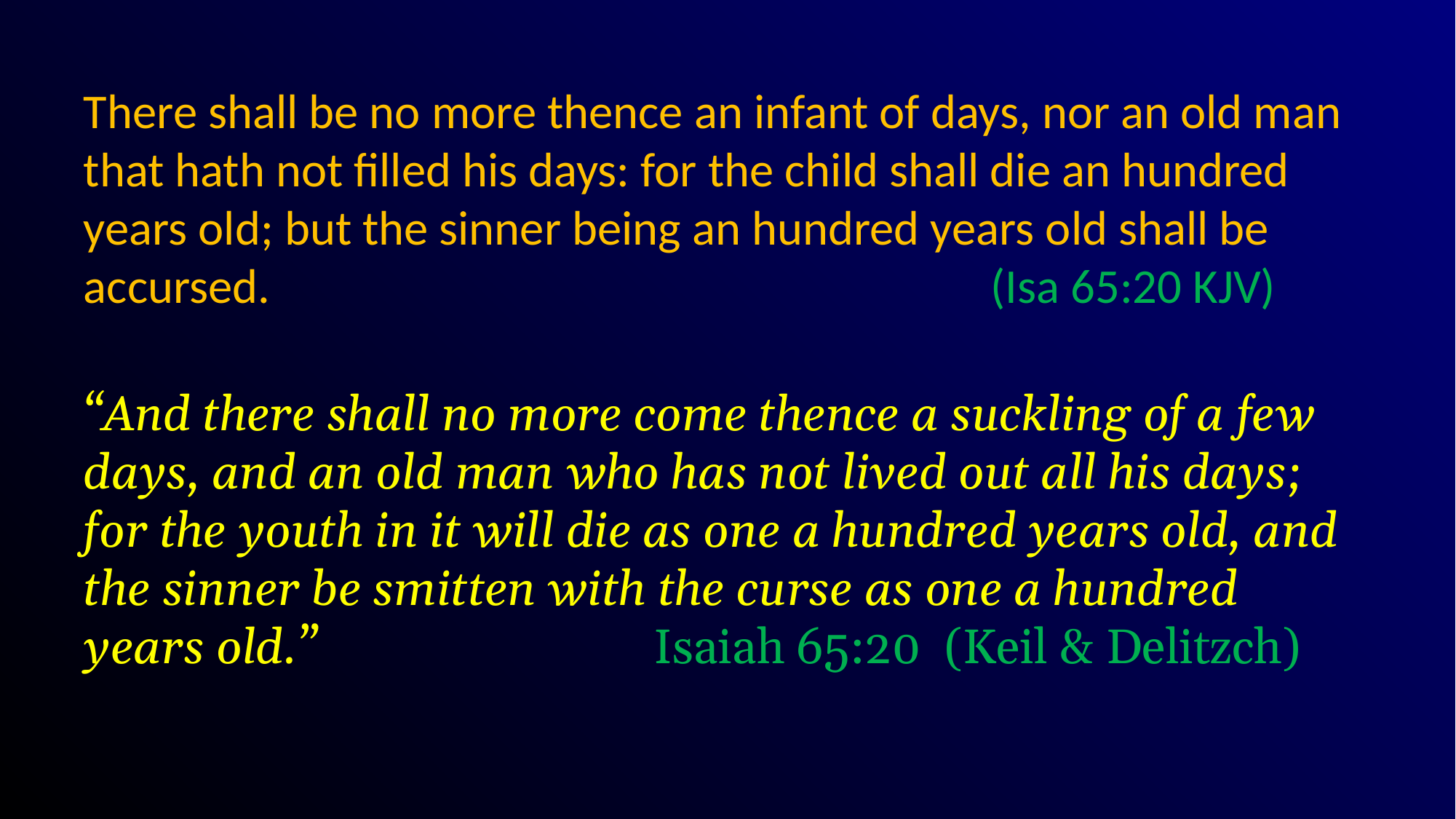

# There shall be no more thence an infant of days, nor an old man that hath not filled his days: for the child shall die an hundred years old; but the sinner being an hundred years old shall be accursed.                                                                  (Isa 65:20 KJV)
“And there shall no more come thence a suckling of a few days, and an old man who has not lived out all his days; for the youth in it will die as one a hundred years old, and the sinner be smitten with the curse as one a hundred years old.”                             Isaiah 65:20  (Keil & Delitzch)